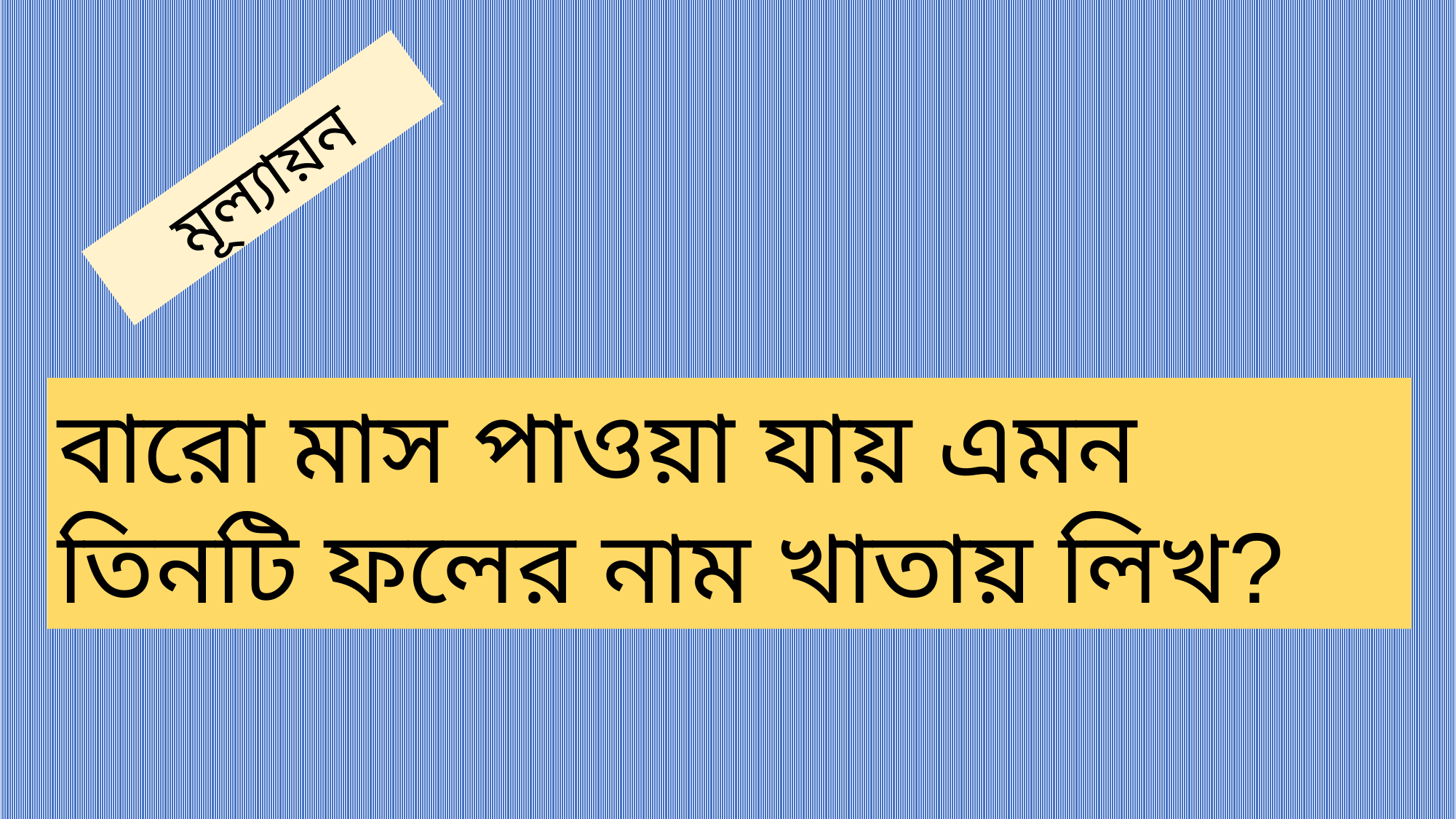

মূল্যায়ন

বারো মাস পাওয়া যায় এমন তিনটি ফলের নাম খাতায় লিখ?